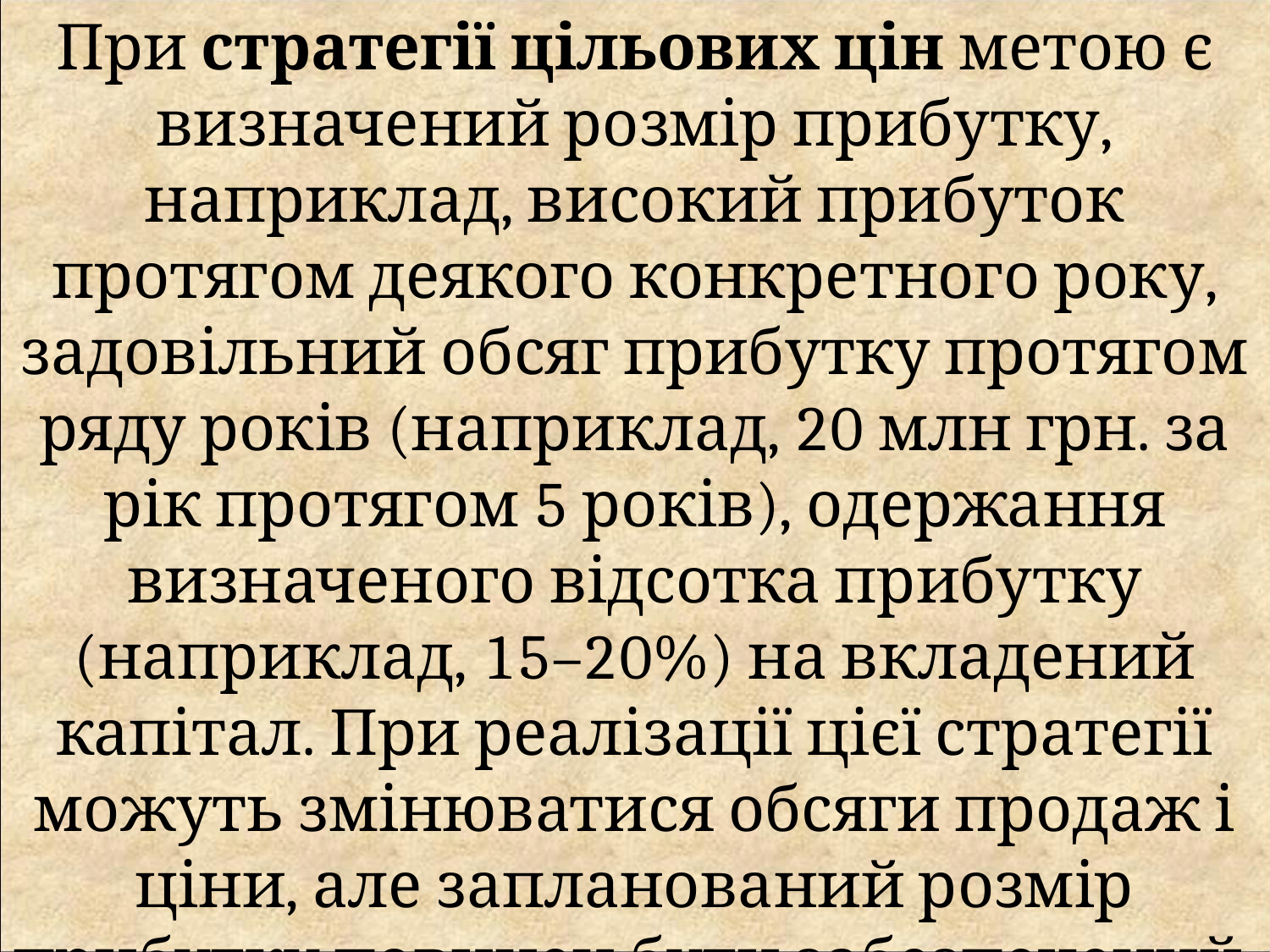

При стратегії цільових цін метою є визначений розмір прибутку, наприклад, високий прибуток протягом деякого конкретного року, задовільний обсяг прибутку протягом ряду років (наприклад, 20 млн грн. за рік протягом 5 років), одержання визначеного відсотка прибутку (наприклад, 15–20%) на вкладений капітал. При реалізації цієї стратегії можуть змінюватися обсяги продаж і ціни, але запланований розмір прибутку повинен бути забезпечений.